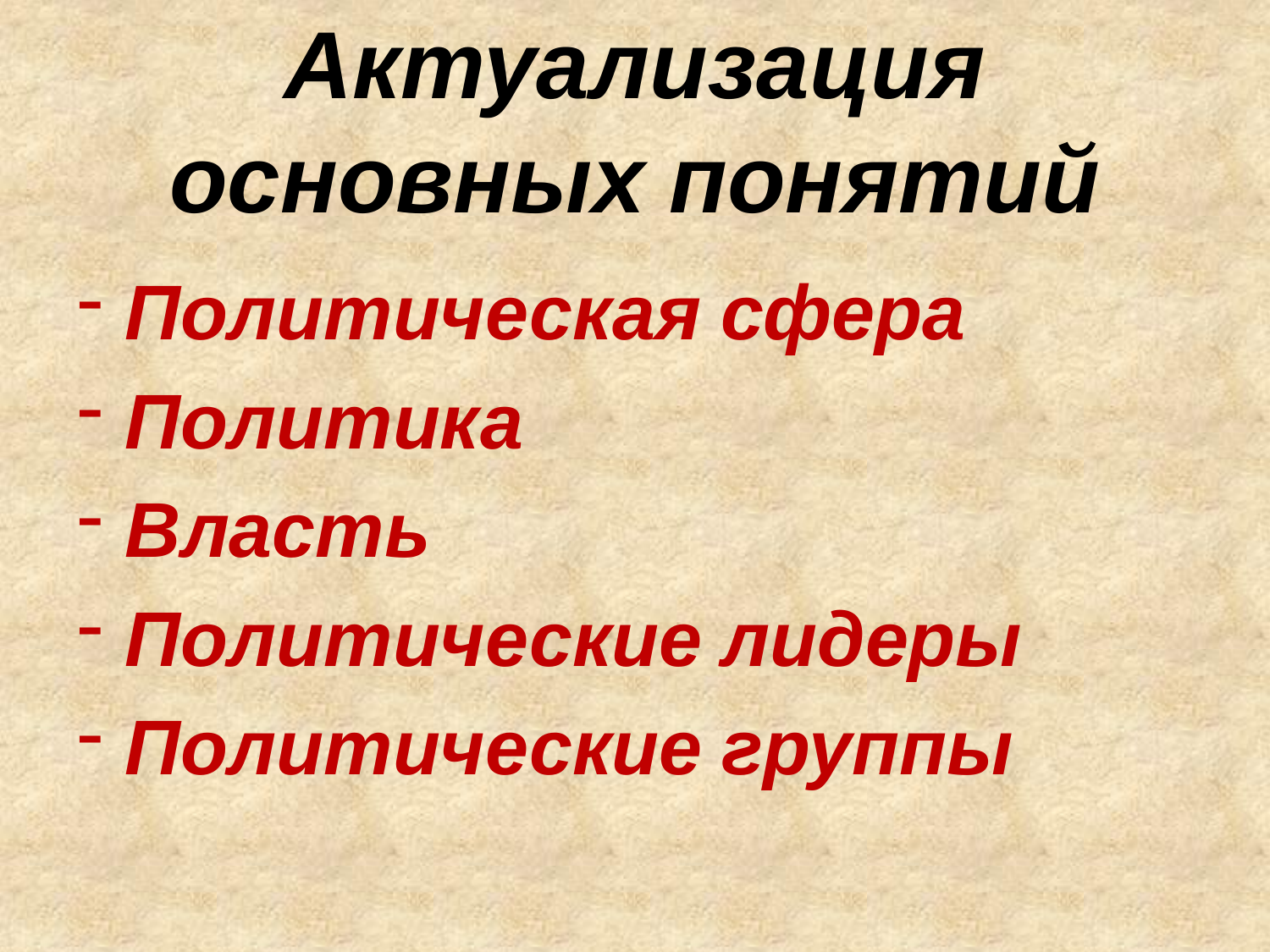

# Актуализация основных понятий
Политическая сфера
Политика
Власть
Политические лидеры
Политические группы